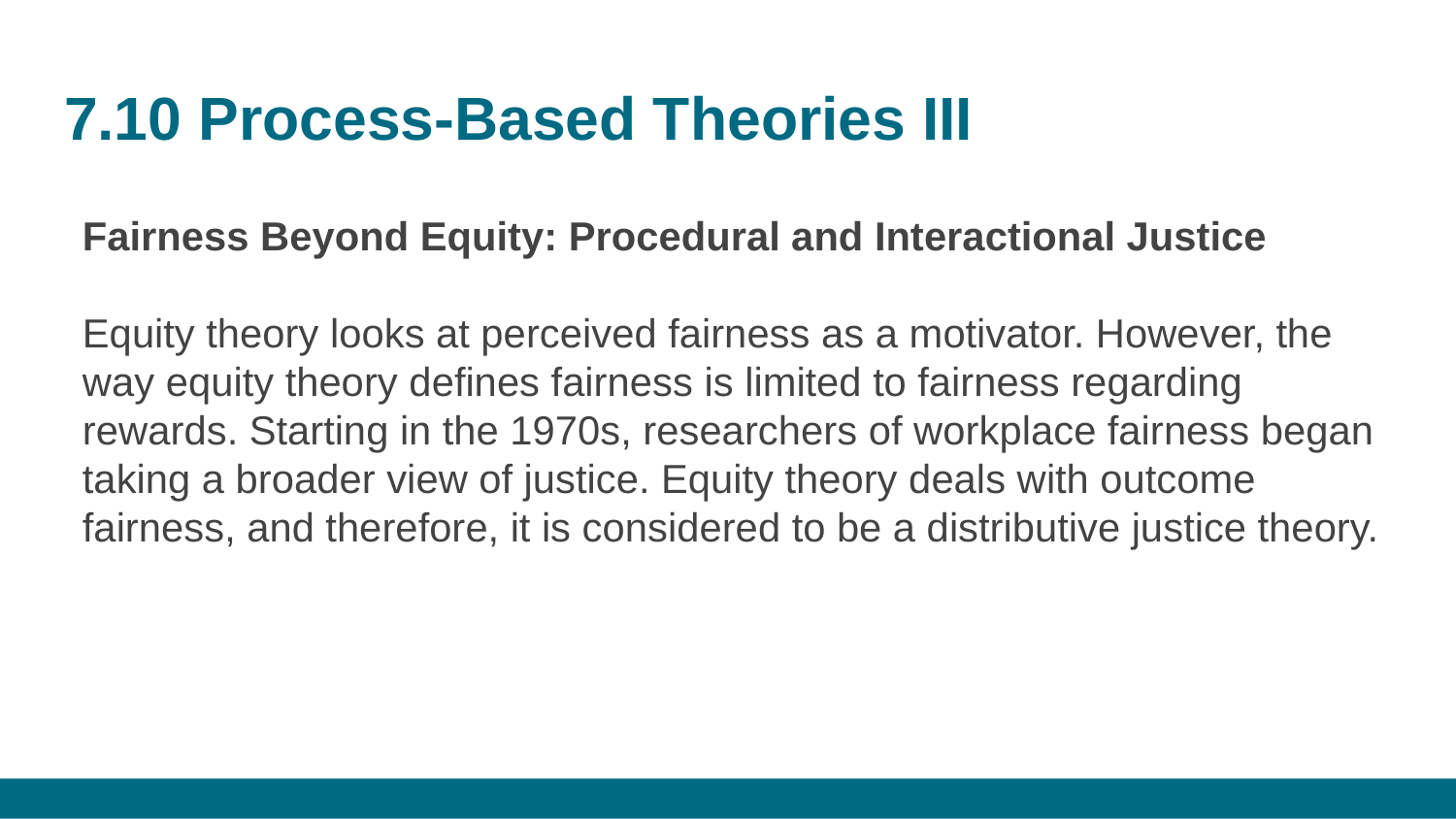

# 7.10 Process-Based Theories III
Fairness Beyond Equity: Procedural and Interactional Justice

Equity theory looks at perceived fairness as a motivator. However, the way equity theory defines fairness is limited to fairness regarding rewards. Starting in the 1970s, researchers of workplace fairness began taking a broader view of justice. Equity theory deals with outcome fairness, and therefore, it is considered to be a distributive justice theory.